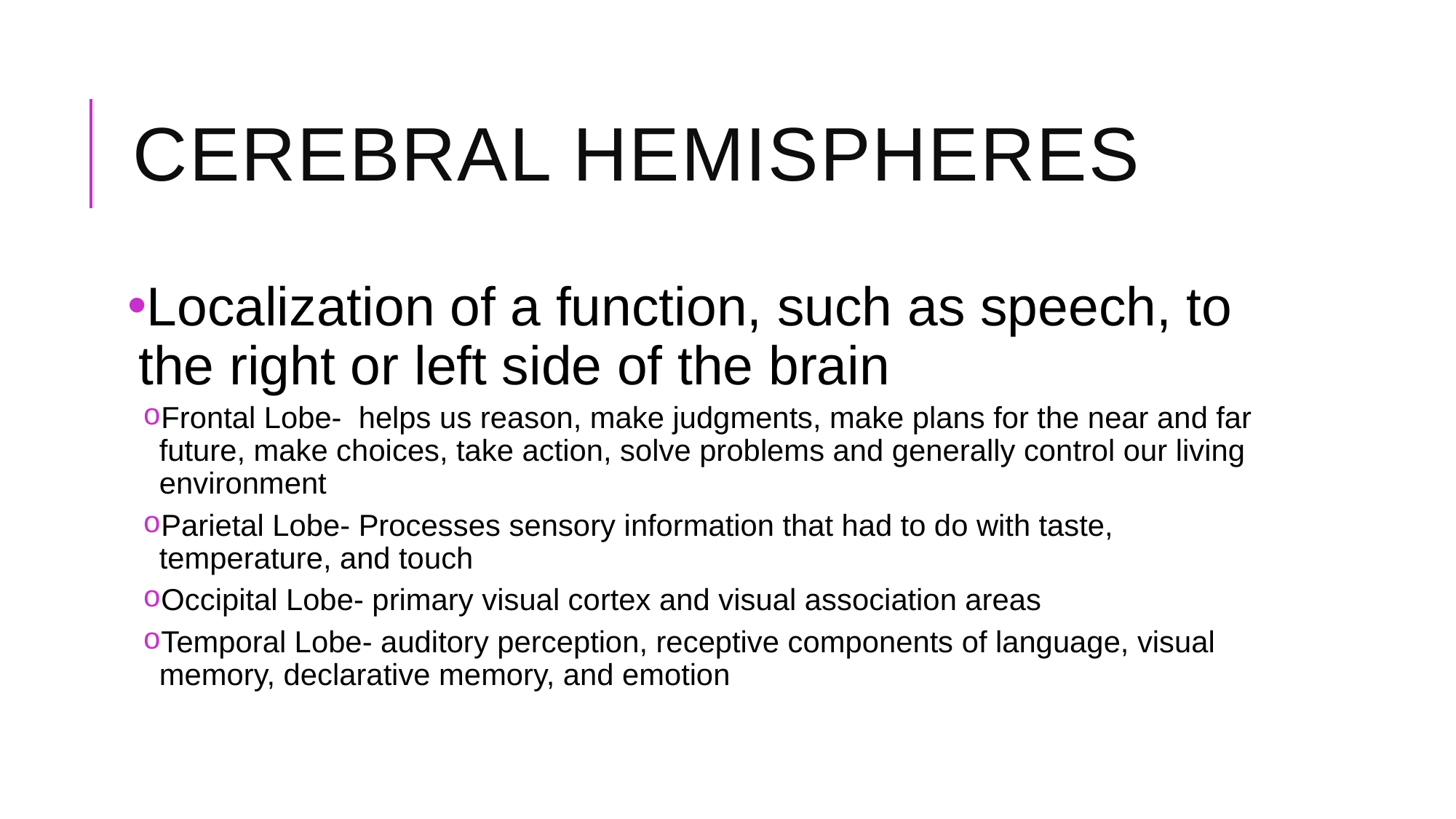

# Cerebral Hemispheres
Localization of a function, such as speech, to the right or left side of the brain
Frontal Lobe-  helps us reason, make judgments, make plans for the near and far future, make choices, take action, solve problems and generally control our living environment
Parietal Lobe- Processes sensory information that had to do with taste, temperature, and touch
Occipital Lobe- primary visual cortex and visual association areas
Temporal Lobe- auditory perception, receptive components of language, visual memory, declarative memory, and emotion